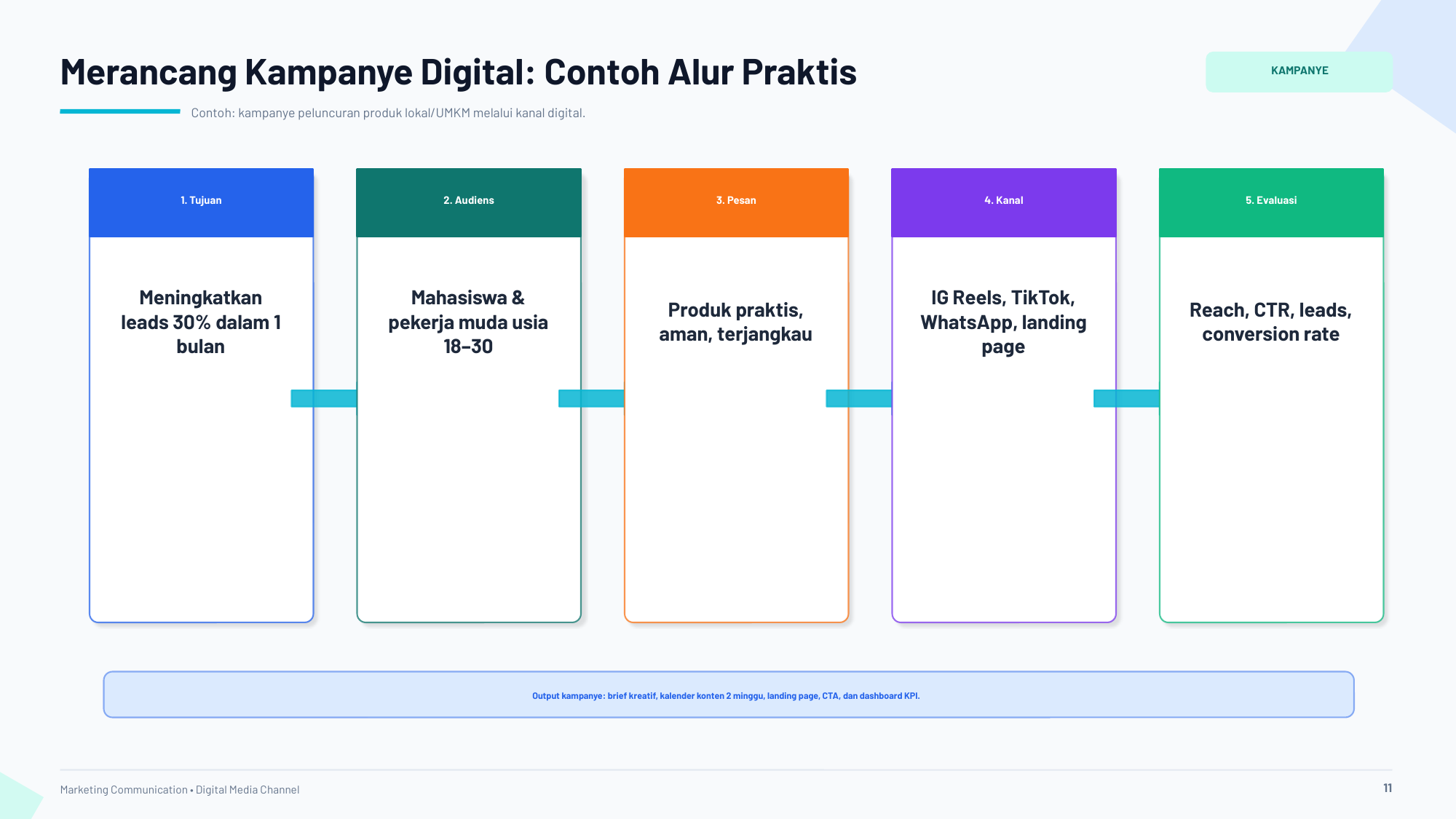

Merancang Kampanye Digital: Contoh Alur Praktis

KAMPANYE
Contoh: kampanye peluncuran produk lokal/UMKM melalui kanal digital.

1. Tujuan
2. Audiens
3. Pesan
4. Kanal
5. Evaluasi
Meningkatkan leads 30% dalam 1 bulan
Mahasiswa & pekerja muda usia 18–30
Produk praktis, aman, terjangkau
IG Reels, TikTok, WhatsApp, landing page
Reach, CTR, leads, conversion rate

Output kampanye: brief kreatif, kalender konten 2 minggu, landing page, CTA, dan dashboard KPI.

11
Marketing Communication • Digital Media Channel